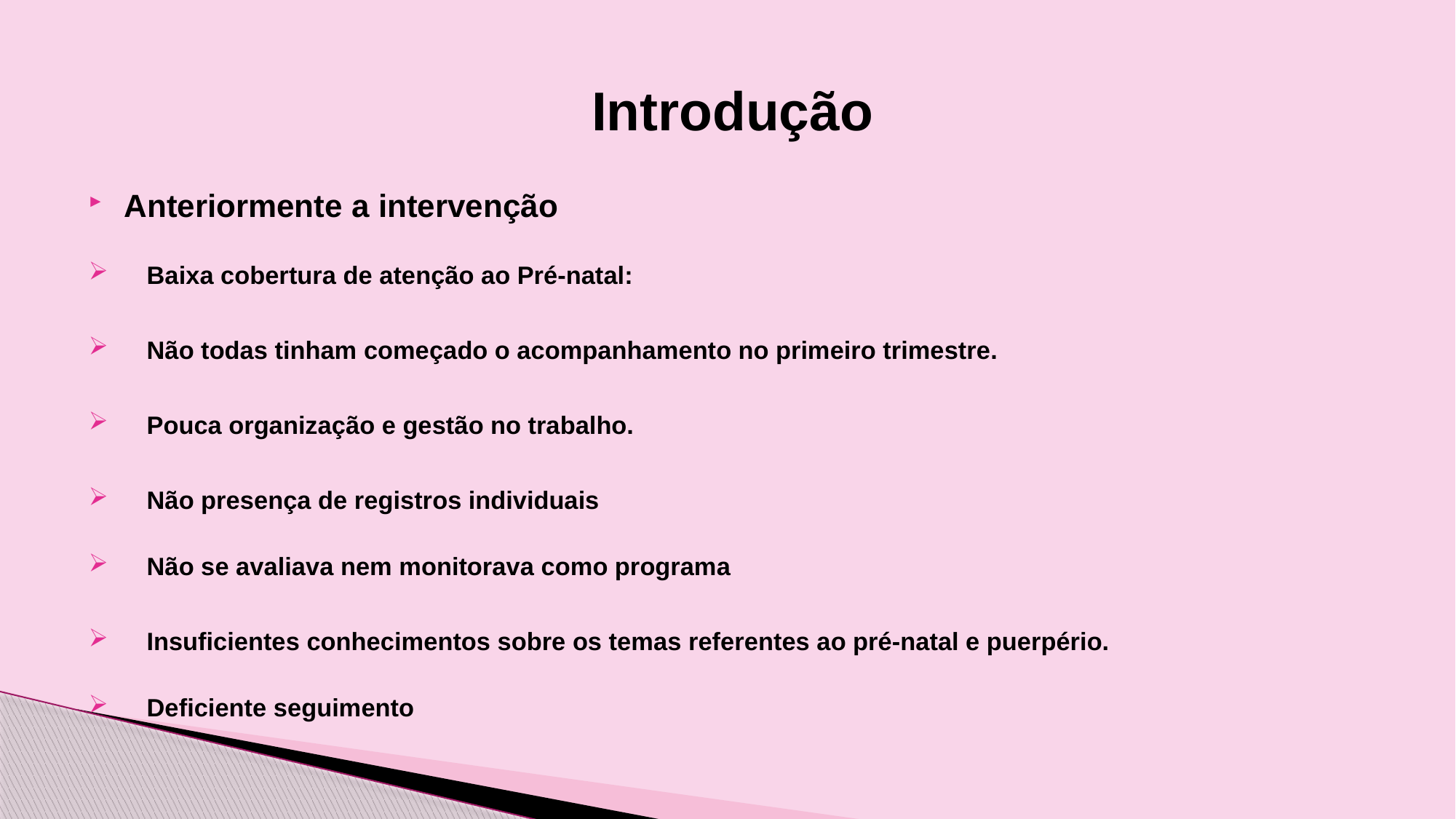

Introdução

Anteriormente a intervenção

Baixa cobertura de atenção ao Pré-natal:

Não todas tinham começado o acompanhamento no primeiro trimestre.

Pouca organização e gestão no trabalho.

Não presença de registros individuais

Não se avaliava nem monitorava como programa

Insuficientes conhecimentos sobre os temas referentes ao pré-natal e puerpério.

Deficiente seguimento